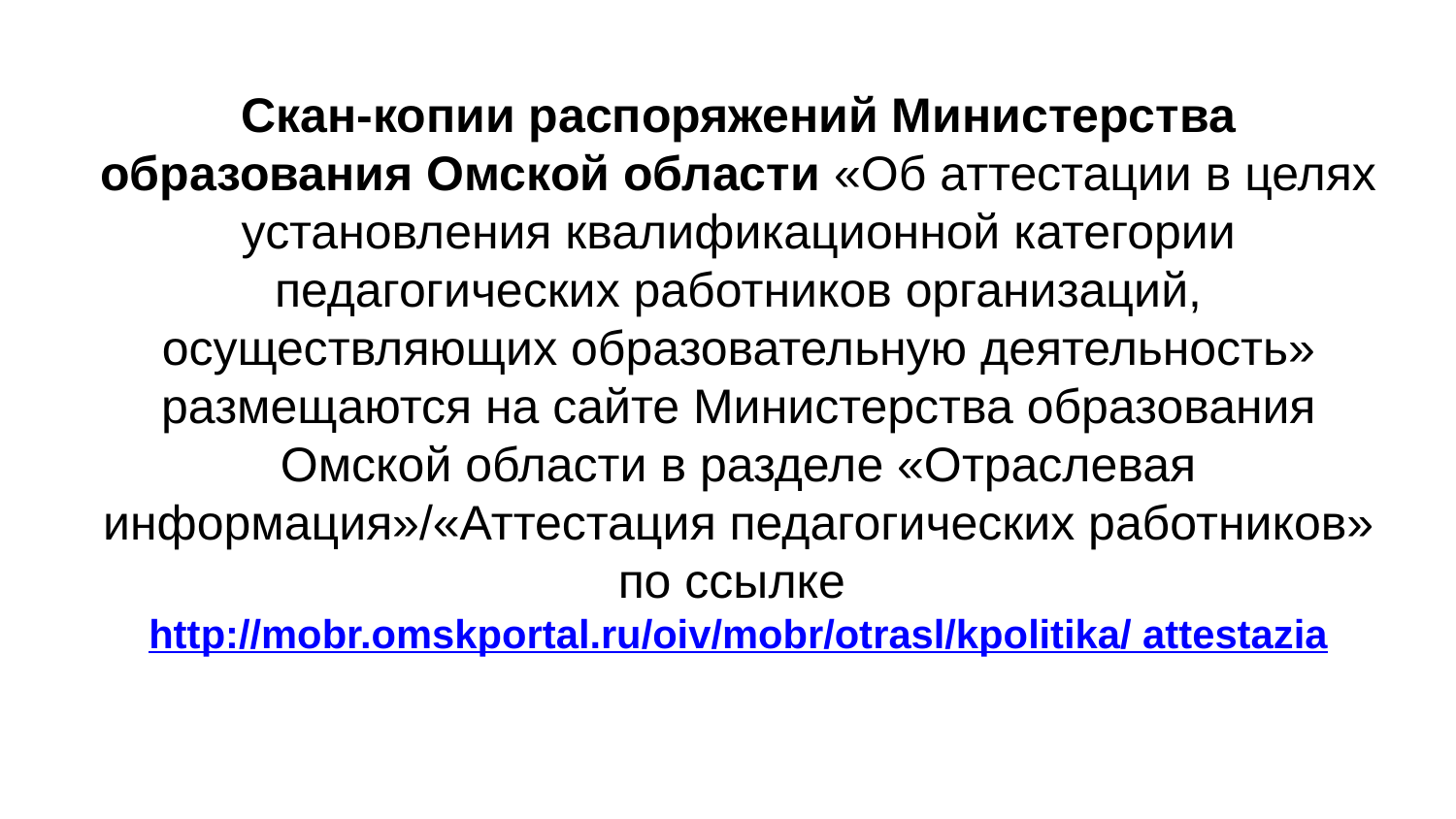

# Скан-копии распоряжений Министерства образования Омской области «Об аттестации в целях установления квалификационной категории педагогических работников организаций, осуществляющих образовательную деятельность» размещаются на сайте Министерства образования Омской области в разделе «Отраслевая информация»/«Аттестация педагогических работников» по ссылке http://mobr.omskportal.ru/oiv/mobr/otrasl/kpolitika/ attestazia